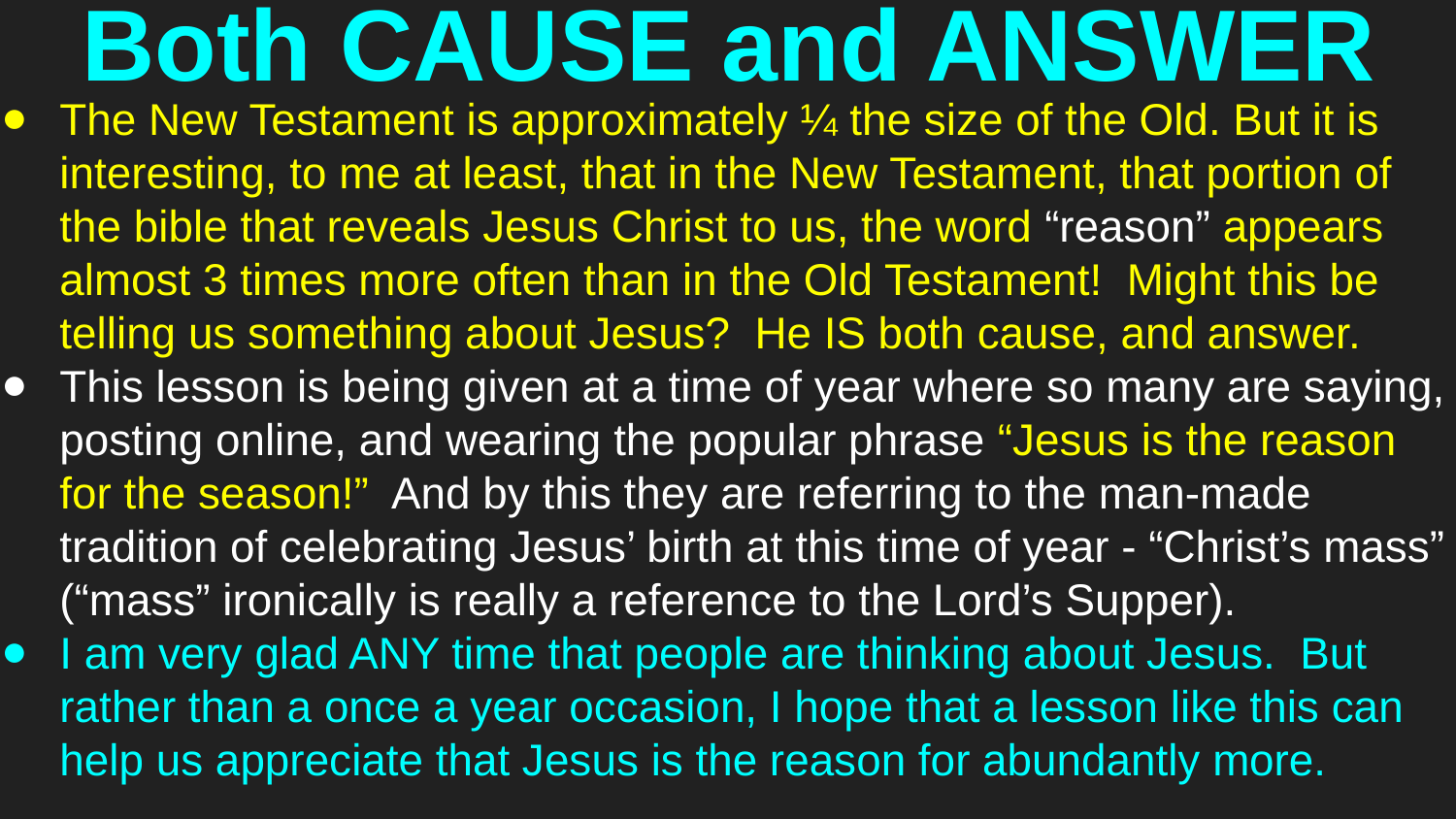

# Both CAUSE and ANSWER
The New Testament is approximately ¼ the size of the Old. But it is interesting, to me at least, that in the New Testament, that portion of the bible that reveals Jesus Christ to us, the word “reason” appears almost 3 times more often than in the Old Testament!  Might this be telling us something about Jesus?  He IS both cause, and answer.
This lesson is being given at a time of year where so many are saying, posting online, and wearing the popular phrase “Jesus is the reason for the season!”  And by this they are referring to the man-made tradition of celebrating Jesus’ birth at this time of year - “Christ’s mass” (“mass” ironically is really a reference to the Lord’s Supper).
I am very glad ANY time that people are thinking about Jesus.  But rather than a once a year occasion, I hope that a lesson like this can help us appreciate that Jesus is the reason for abundantly more.